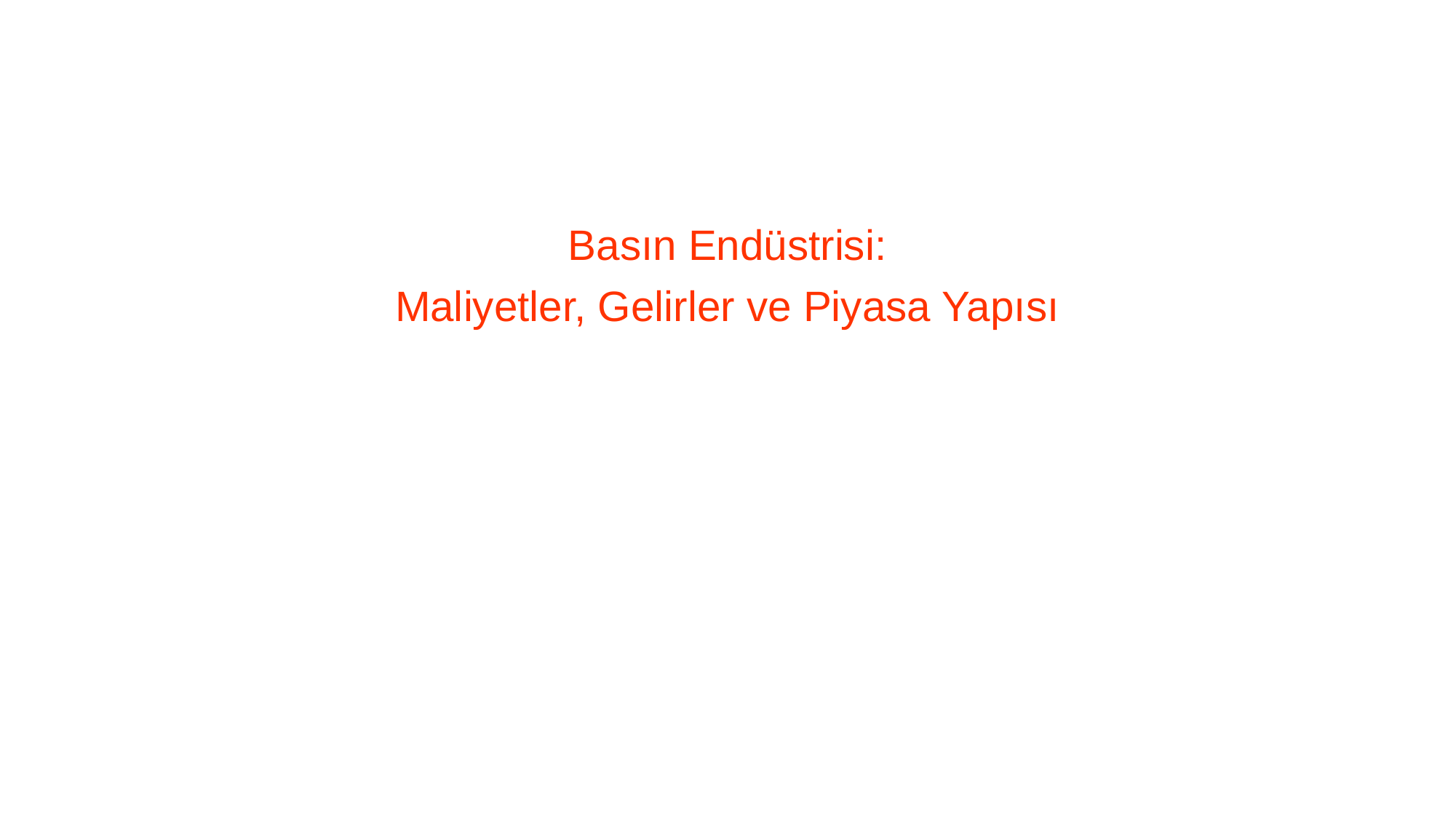

#
Basın Endüstrisi:
Maliyetler, Gelirler ve Piyasa Yapısı